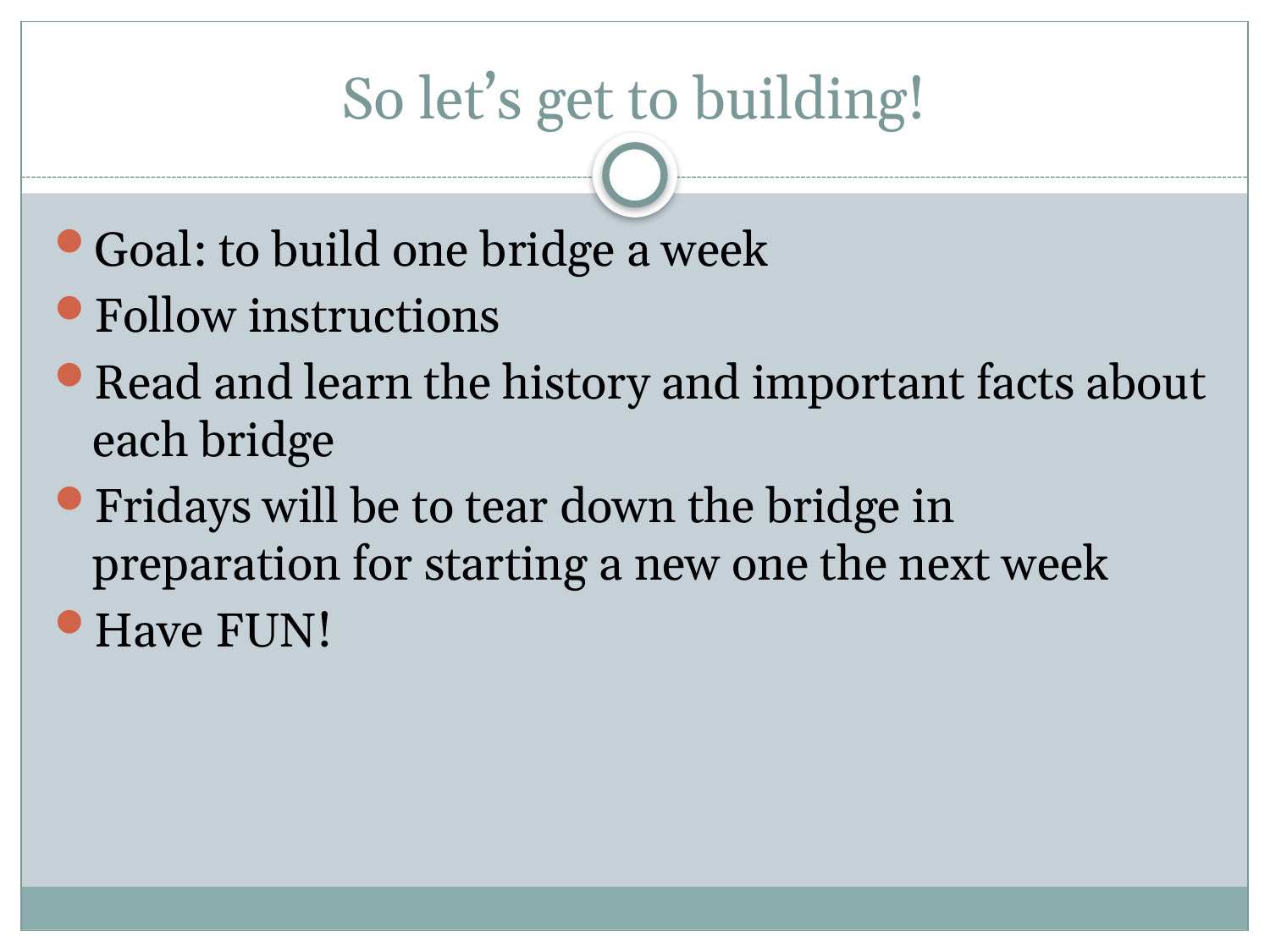

# So let’s get to building!
Goal: to build one bridge a week
Follow instructions
Read and learn the history and important facts about each bridge
Fridays will be to tear down the bridge in preparation for starting a new one the next week
Have FUN!